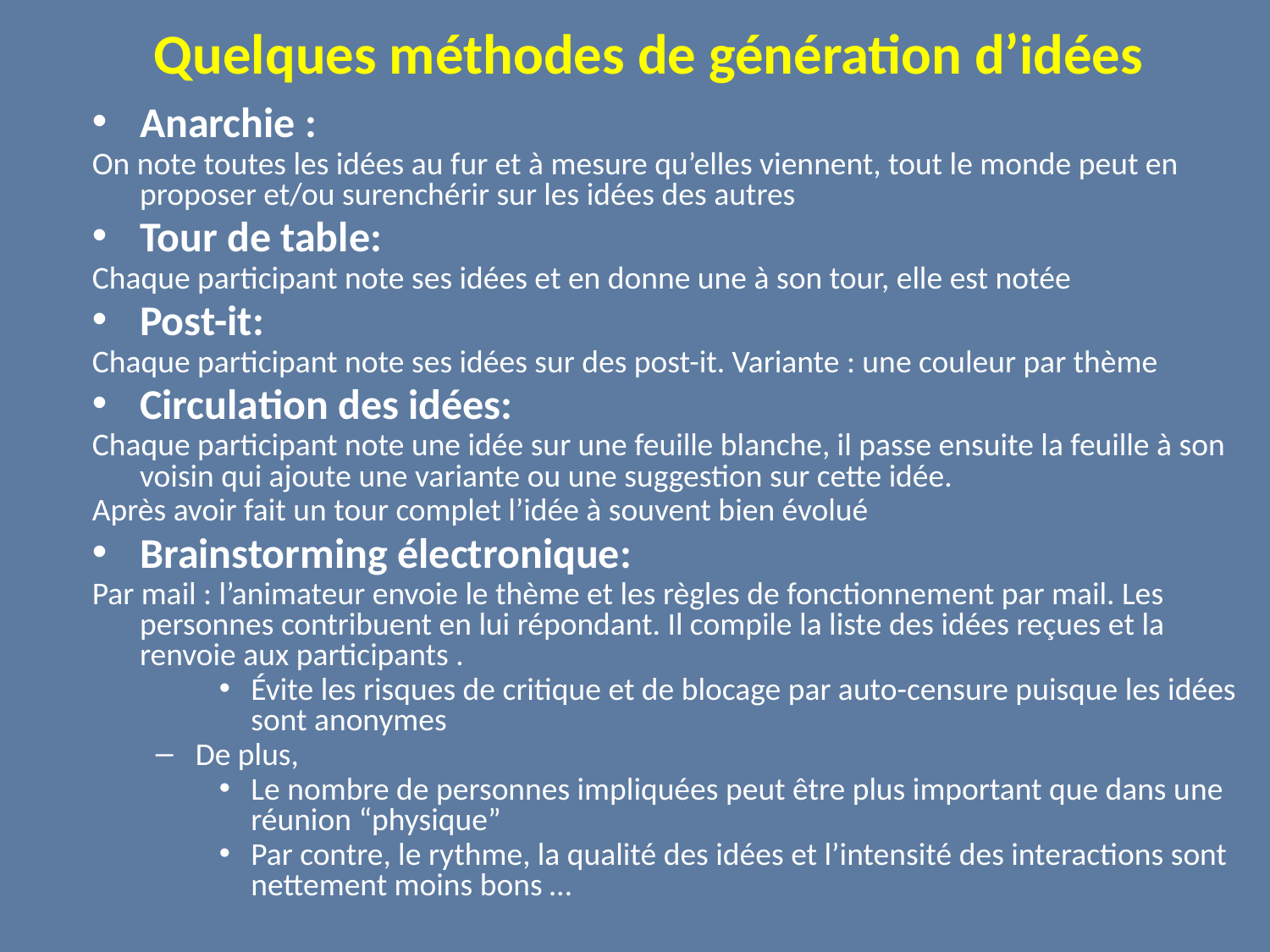

Quelques méthodes de génération d’idées
Anarchie :
On note toutes les idées au fur et à mesure qu’elles viennent, tout le monde peut en proposer et/ou surenchérir sur les idées des autres
Tour de table:
Chaque participant note ses idées et en donne une à son tour, elle est notée
Post-it:
Chaque participant note ses idées sur des post-it. Variante : une couleur par thème
Circulation des idées:
Chaque participant note une idée sur une feuille blanche, il passe ensuite la feuille à son voisin qui ajoute une variante ou une suggestion sur cette idée.
Après avoir fait un tour complet l’idée à souvent bien évolué
Brainstorming électronique:
Par mail : l’animateur envoie le thème et les règles de fonctionnement par mail. Les personnes contribuent en lui répondant. Il compile la liste des idées reçues et la renvoie aux participants .
Évite les risques de critique et de blocage par auto-censure puisque les idées sont anonymes
De plus,
Le nombre de personnes impliquées peut être plus important que dans une réunion “physique”
Par contre, le rythme, la qualité des idées et l’intensité des interactions sont nettement moins bons …